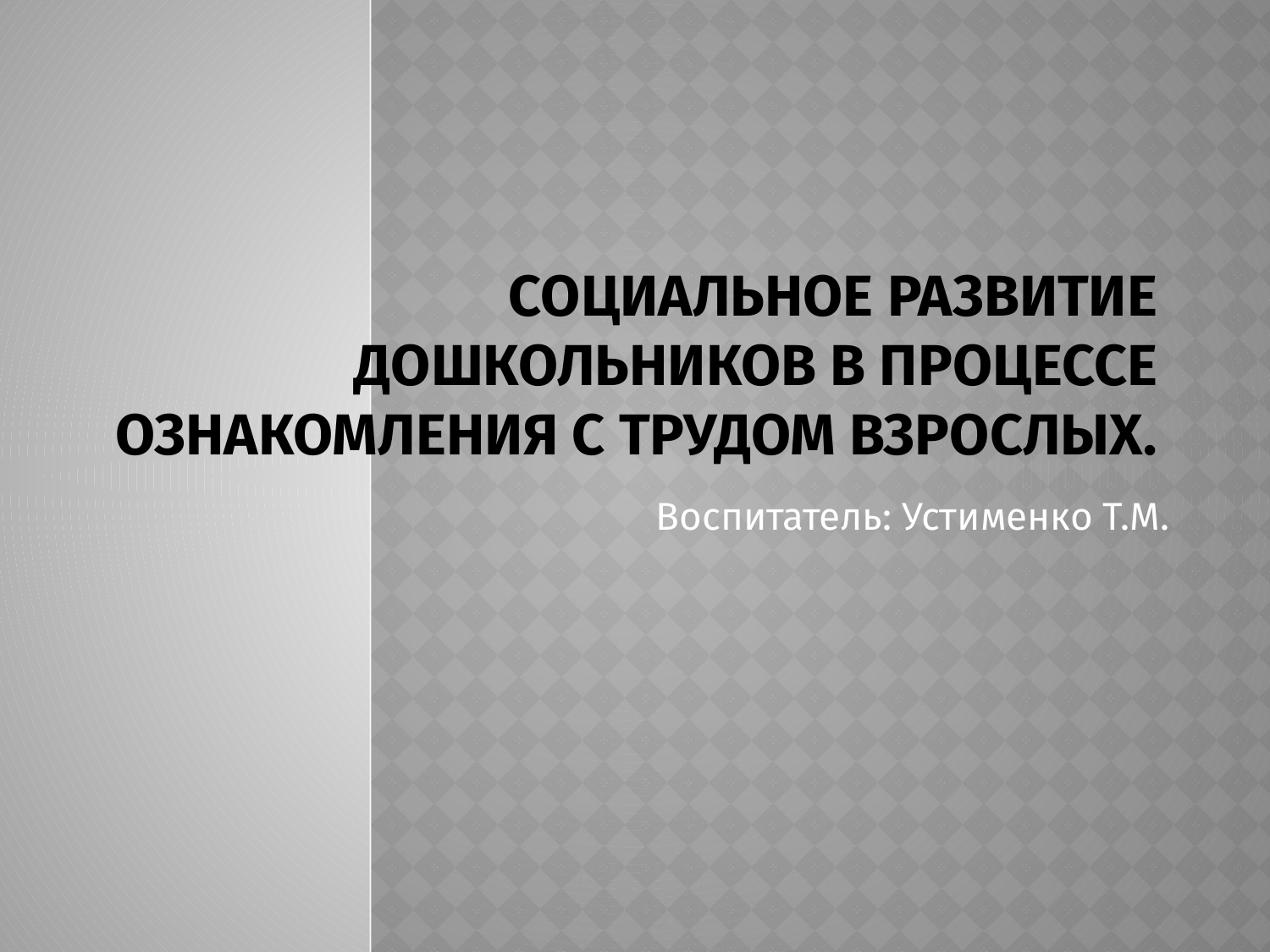

# Социальное развитие дошкольников в процессе ознакомления с трудом взрослых.
Воспитатель: Устименко Т.М.